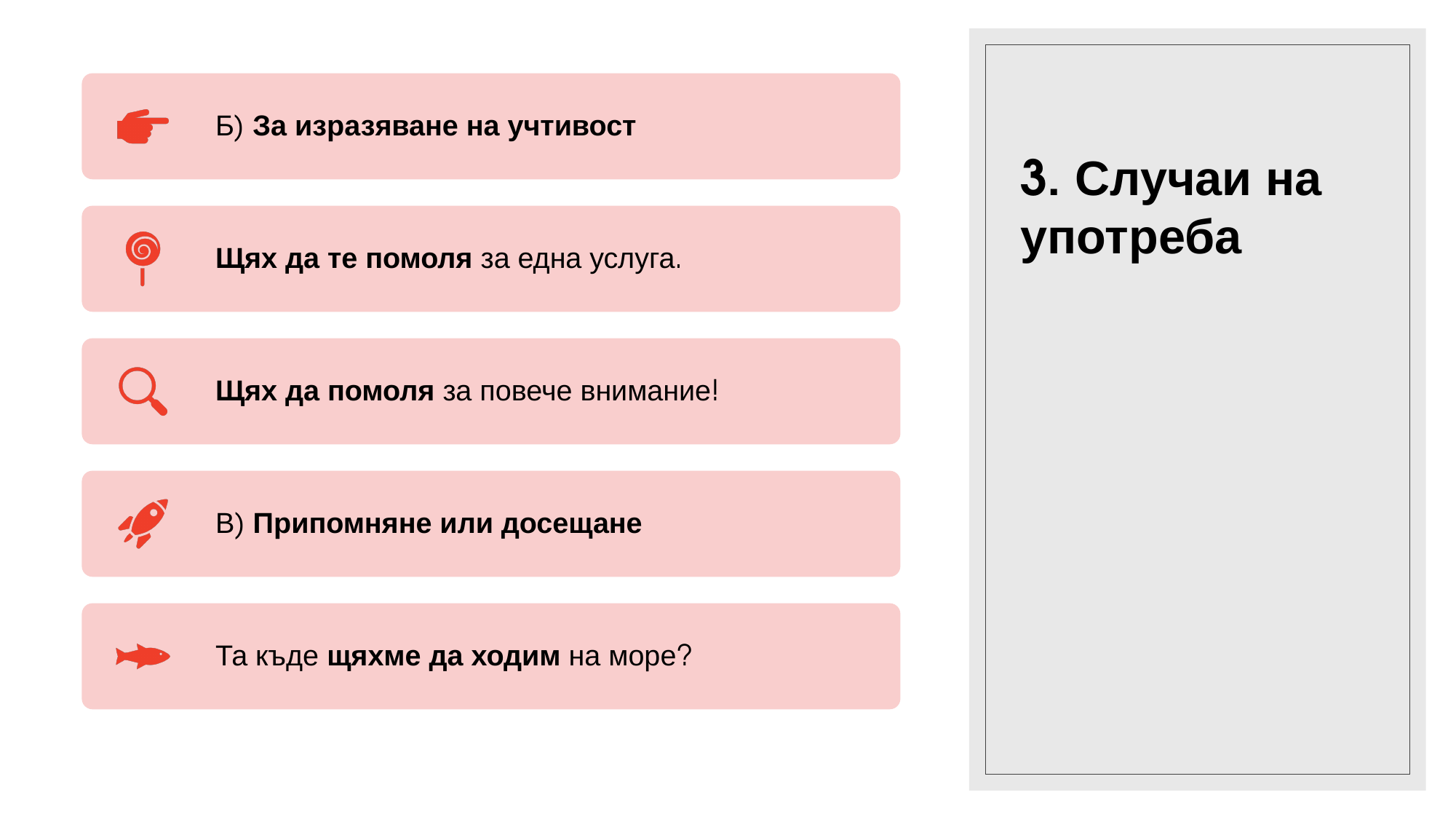

# 3. Случаи на употреба
Б) За изразяване на учтивост
Щях да те помоля за една услуга.
Щях да помоля за повече внимание!
В) Припомняне или досещане
Та къде щяхме да ходим на море?